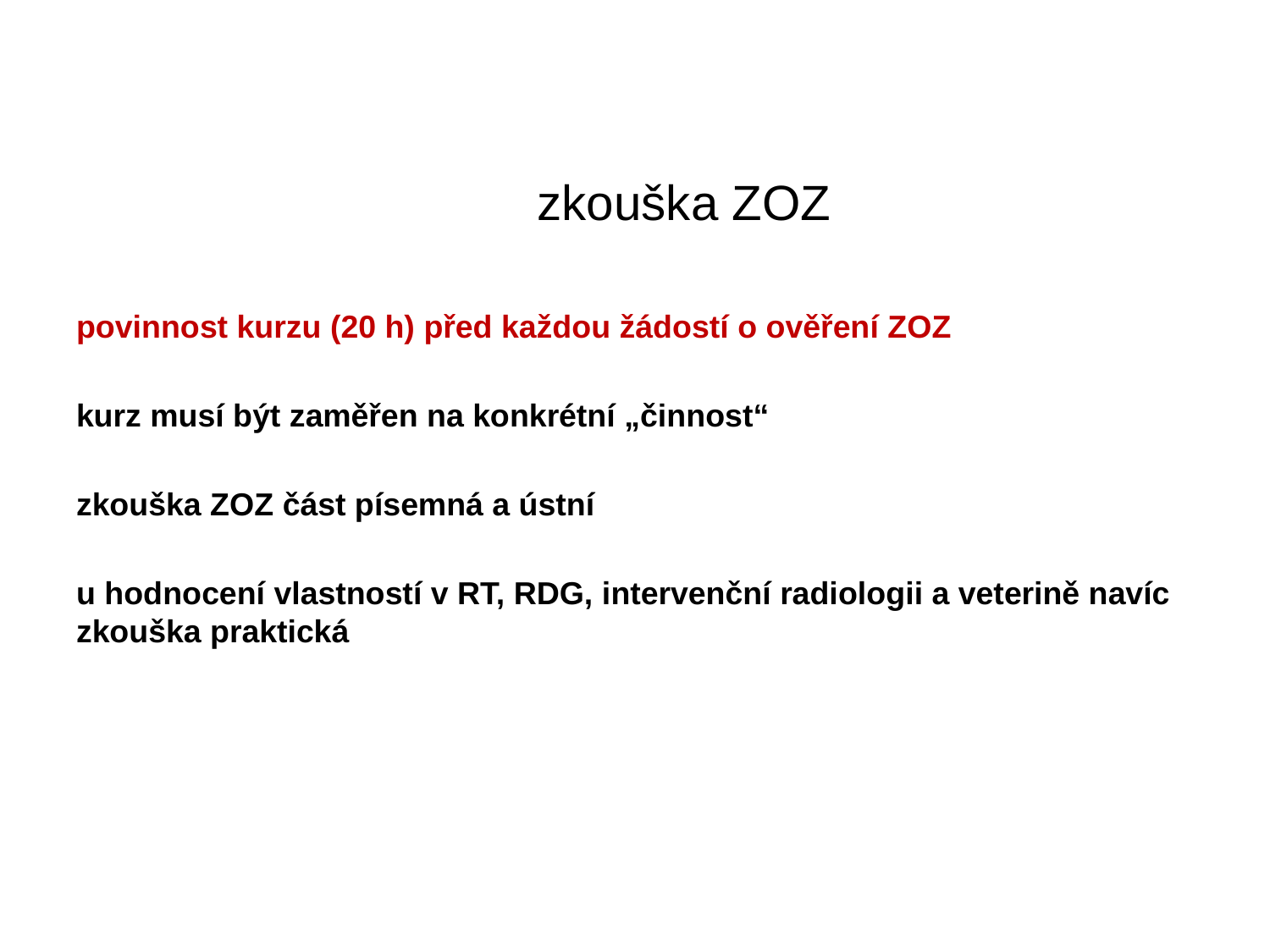

# zkouška ZOZ

povinnost kurzu (20 h) před každou žádostí o ověření ZOZ

kurz musí být zaměřen na konkrétní „činnost“

zkouška ZOZ část písemná a ústní

u hodnocení vlastností v RT, RDG, intervenční radiologii a veterině navíc zkouška praktická

11